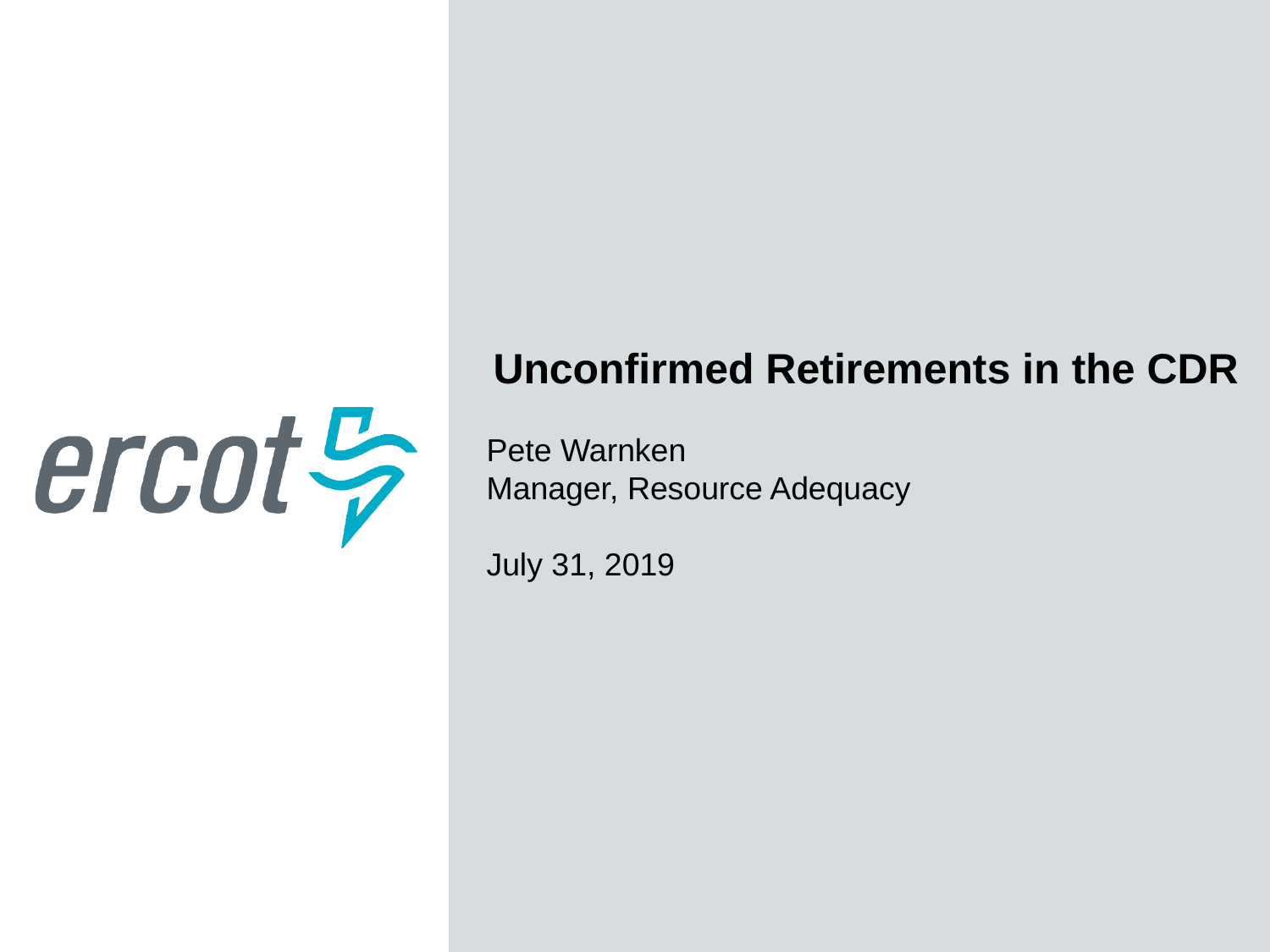

Unconfirmed Retirements in the CDR

Pete Warnken
Manager, Resource Adequacy

July 31, 2019